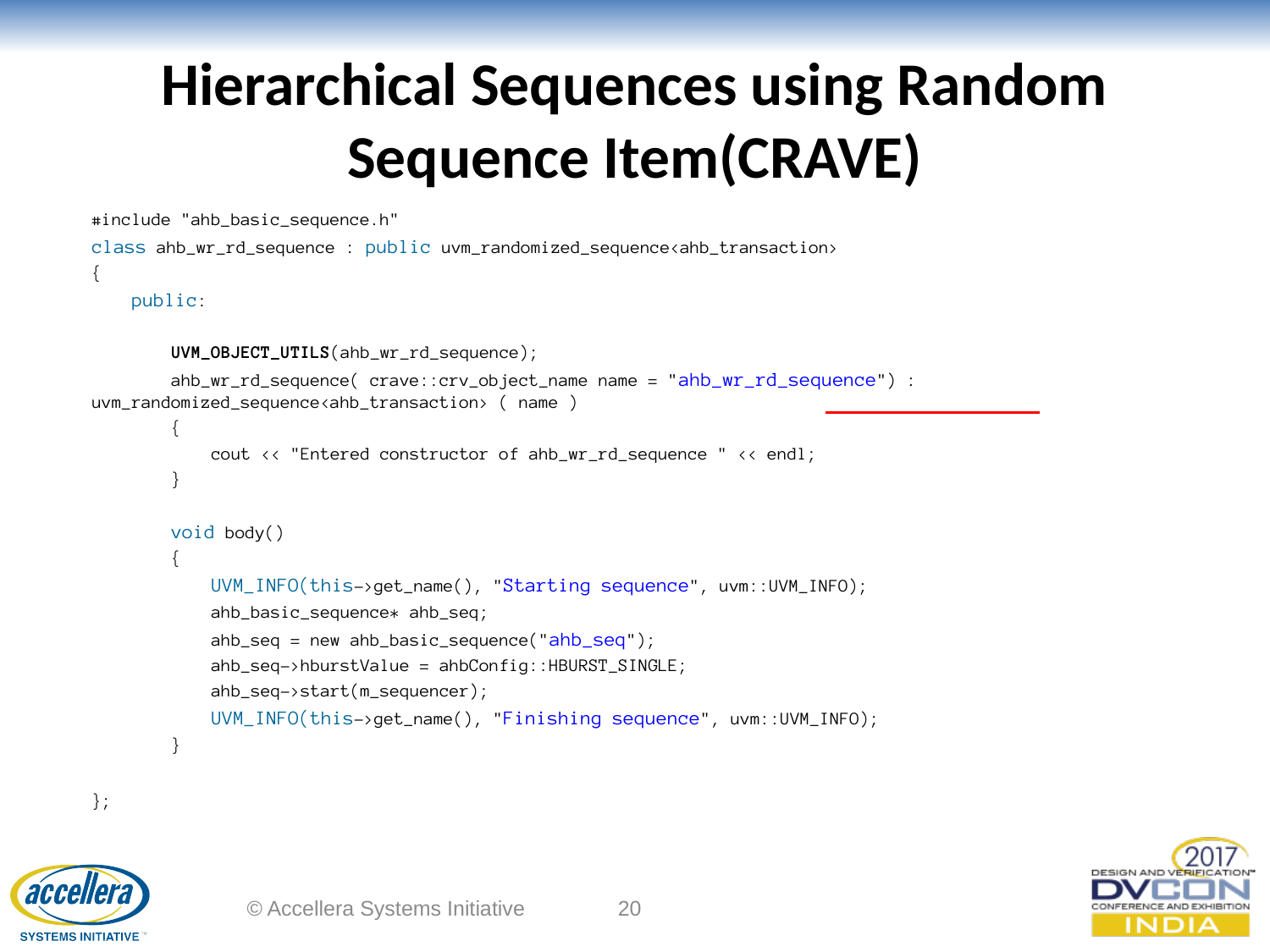

# Hierarchical Sequences using Random Sequence Item(CRAVE)
#include "ahb_basic_sequence.h"
class ahb_wr_rd_sequence : public uvm_randomized_sequence<ahb_transaction>
{
    public:

        UVM_OBJECT_UTILS(ahb_wr_rd_sequence);
        ahb_wr_rd_sequence( crave::crv_object_name name = "ahb_wr_rd_sequence") : uvm_randomized_sequence<ahb_transaction> ( name )
        {
            cout << "Entered constructor of ahb_wr_rd_sequence " << endl;
        }

        void body()
        {
            UVM_INFO(this->get_name(), "Starting sequence", uvm::UVM_INFO);
            ahb_basic_sequence* ahb_seq;
            ahb_seq = new ahb_basic_sequence("ahb_seq");
            ahb_seq->hburstValue = ahbConfig::HBURST_SINGLE;
            ahb_seq->start(m_sequencer);
            UVM_INFO(this->get_name(), "Finishing sequence", uvm::UVM_INFO);
        }

};

© Accellera Systems Initiative
20